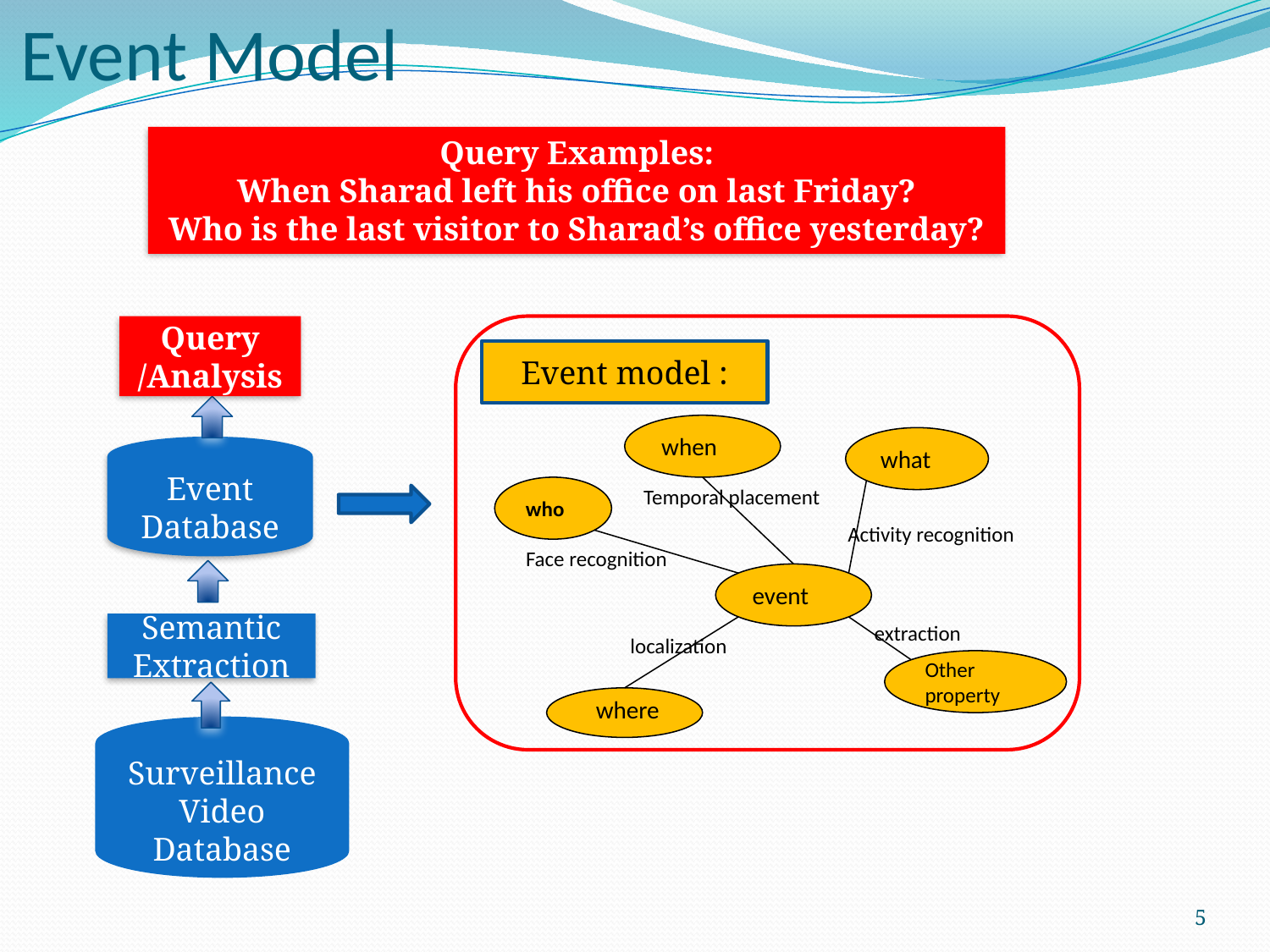

# Event Model
Query Examples:
When Sharad left his office on last Friday?
Who is the last visitor to Sharad’s office yesterday?

Query /Analysis

Event
Database

Semantic
Extraction

Surveillance
Video
Database

Event model :
when
what
who
Temporal placement
Activity recognition
Face recognition
event
extraction
localization

Other property

where
5